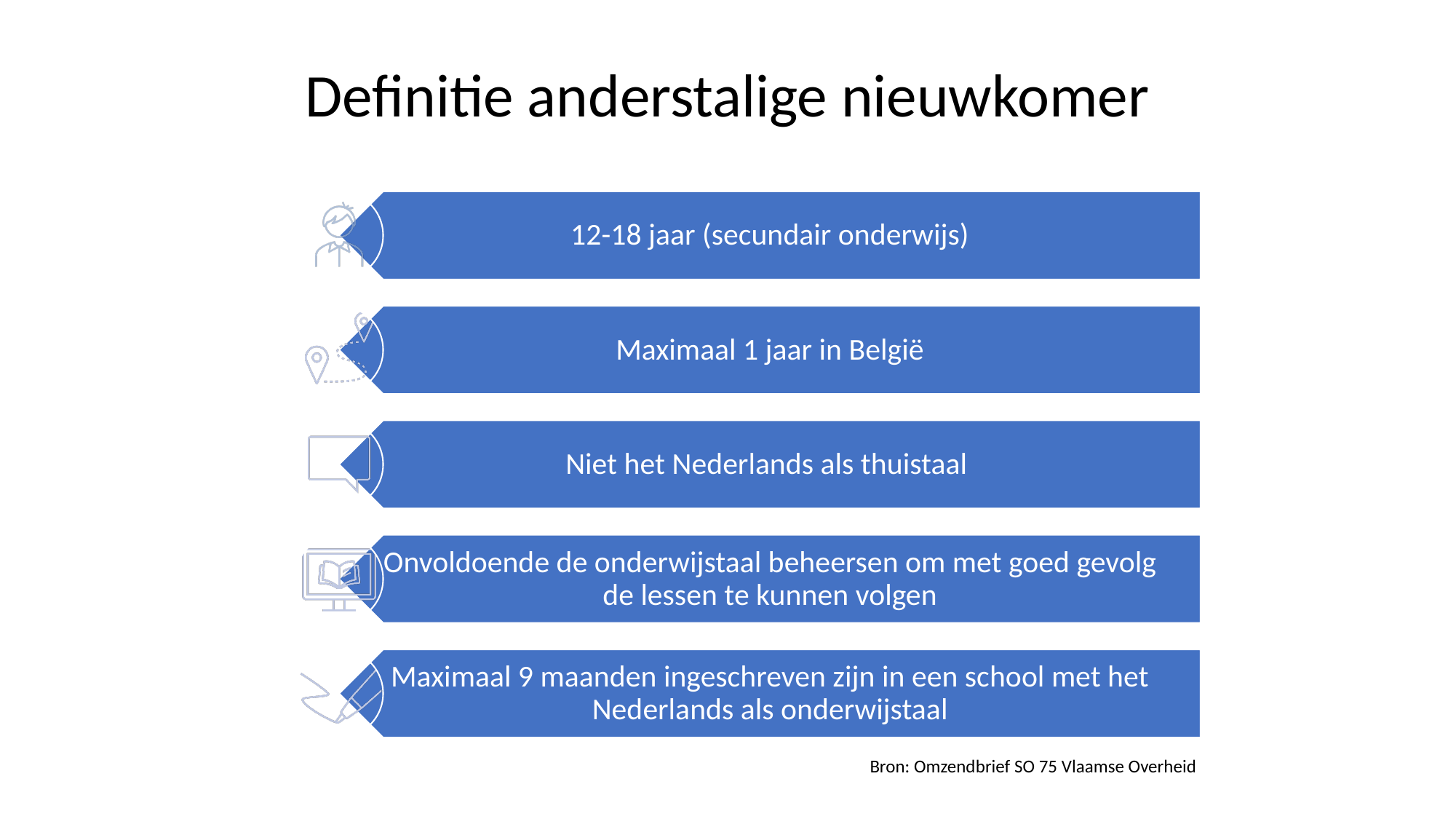

# Definitie anderstalige nieuwkomer
12-18 jaar (secundair onderwijs)
Maximaal 1 jaar in België
Niet het Nederlands als thuistaal
Onvoldoende de onderwijstaal beheersen om met goed gevolg de lessen te kunnen volgen
Maximaal 9 maanden ingeschreven zijn in een school met het Nederlands als onderwijstaal
Bron: Omzendbrief SO 75 Vlaamse Overheid